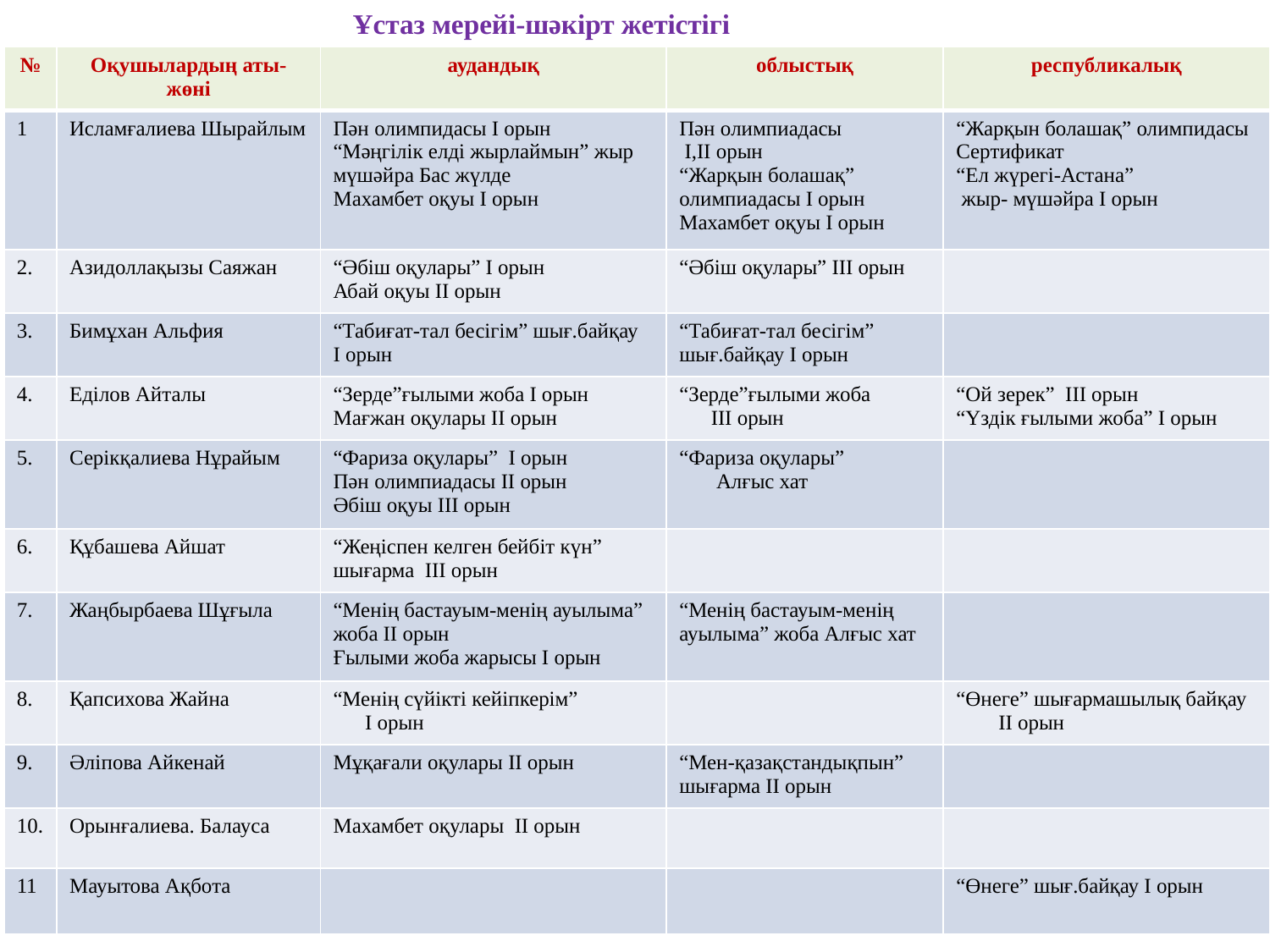

Ұстаз мерейі-шәкірт жетістігі
| № | Оқушылардың аты-жөні | аудандық | облыстық | республикалық |
| --- | --- | --- | --- | --- |
| 1 | Исламғалиева Шырайлым | Пән олимпидасы І орын “Мәңгілік елді жырлаймын” жыр мүшәйра Бас жүлде Махамбет оқуы І орын | Пән олимпиадасы І,ІІ орын “Жарқын болашақ” олимпиадасы І орын Махамбет оқуы І орын | “Жарқын болашақ” олимпидасы Сертификат “Ел жүрегі-Астана” жыр- мүшәйра І орын |
| 2. | Азидоллақызы Саяжан | “Әбіш оқулары” І орын Абай оқуы ІІ орын | “Әбіш оқулары” ІІІ орын |  |
| 3. | Бимұхан Альфия | “Табиғат-тал бесігім” шығ.байқау І орын | “Табиғат-тал бесігім” шығ.байқау І орын |  |
| 4. | Еділов Айталы | “Зерде”ғылыми жоба І орын Мағжан оқулары ІІ орын | “Зерде”ғылыми жоба ІІІ орын | “Ой зерек” ІІІ орын “Үздік ғылыми жоба” І орын |
| 5. | Серікқалиева Нұрайым | “Фариза оқулары” І орын Пән олимпиадасы ІІ орын Әбіш оқуы ІІІ орын | “Фариза оқулары” Алғыс хат |  |
| 6. | Құбашева Айшат | “Жеңіспен келген бейбіт күн” шығарма ІІІ орын |  |  |
| 7. | Жаңбырбаева Шұғыла | “Менің бастауым-менің ауылыма” жоба ІІ орын Ғылыми жоба жарысы І орын | “Менің бастауым-менің ауылыма” жоба Алғыс хат |  |
| 8. | Қапсихова Жайна | “Менің сүйікті кейіпкерім” І орын |  | “Өнеге” шығармашылық байқау ІІ орын |
| 9. | Әліпова Айкенай | Мұқағали оқулары ІІ орын | “Мен-қазақстандықпын” шығарма ІІ орын |  |
| 10. | Орынғалиева. Балауса | Махамбет оқулары ІІ орын |  |  |
| 11 | Мауытова Ақбота |  |  | “Өнеге” шығ.байқау І орын |